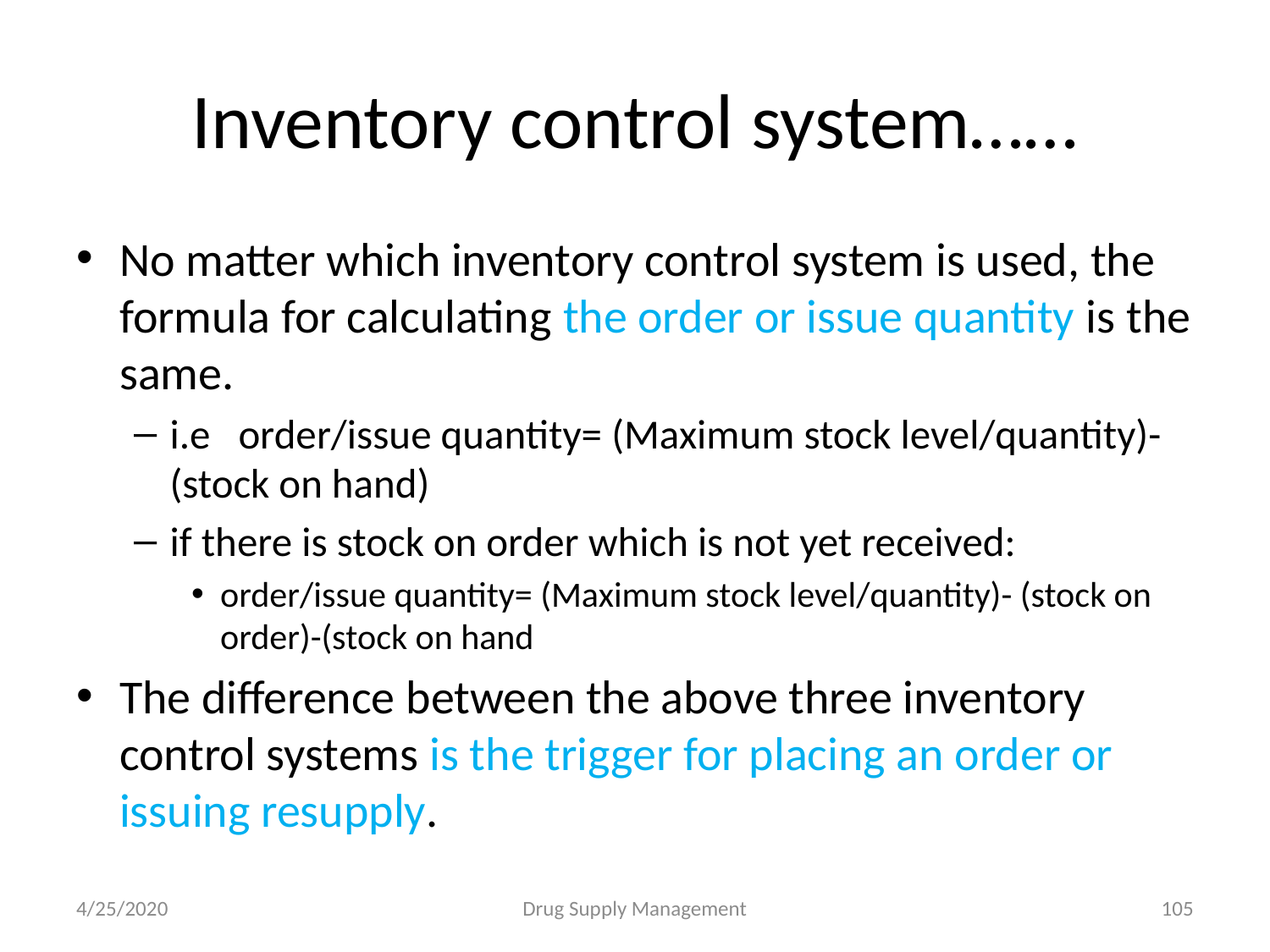

# Inventory control system……
No matter which inventory control system is used, the formula for calculating the order or issue quantity is the same.
i.e   order/issue quantity= (Maximum stock level/quantity)- (stock on hand)
if there is stock on order which is not yet received:
order/issue quantity= (Maximum stock level/quantity)- (stock on order)-(stock on hand
The difference between the above three inventory control systems is the trigger for placing an order or issuing resupply.

4/25/2020
Drug Supply Management
105